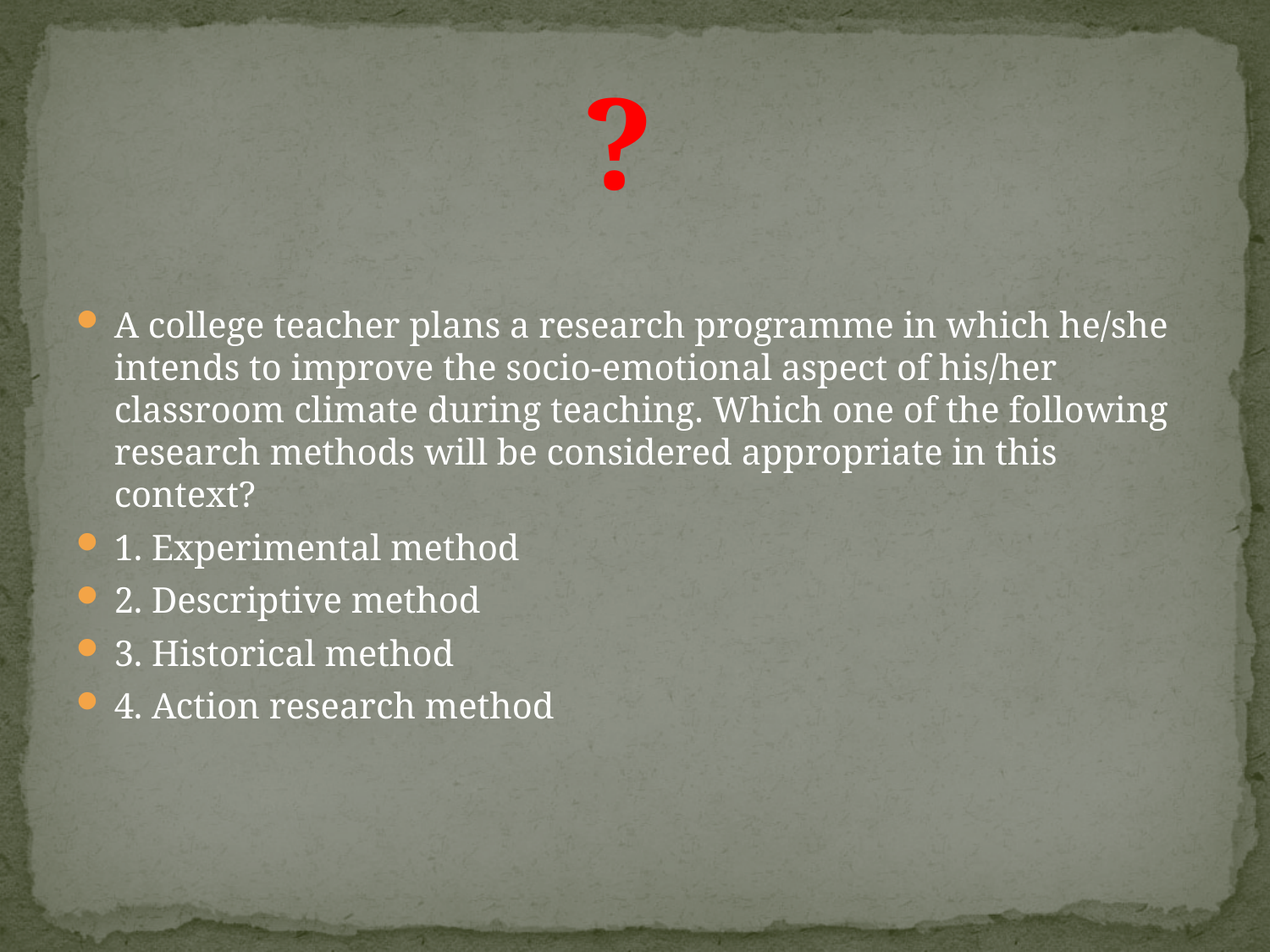

# ?
A college teacher plans a research programme in which he/she intends to improve the socio-emotional aspect of his/her classroom climate during teaching. Which one of the following research methods will be considered appropriate in this context?
1. Experimental method
2. Descriptive method
3. Historical method
4. Action research method